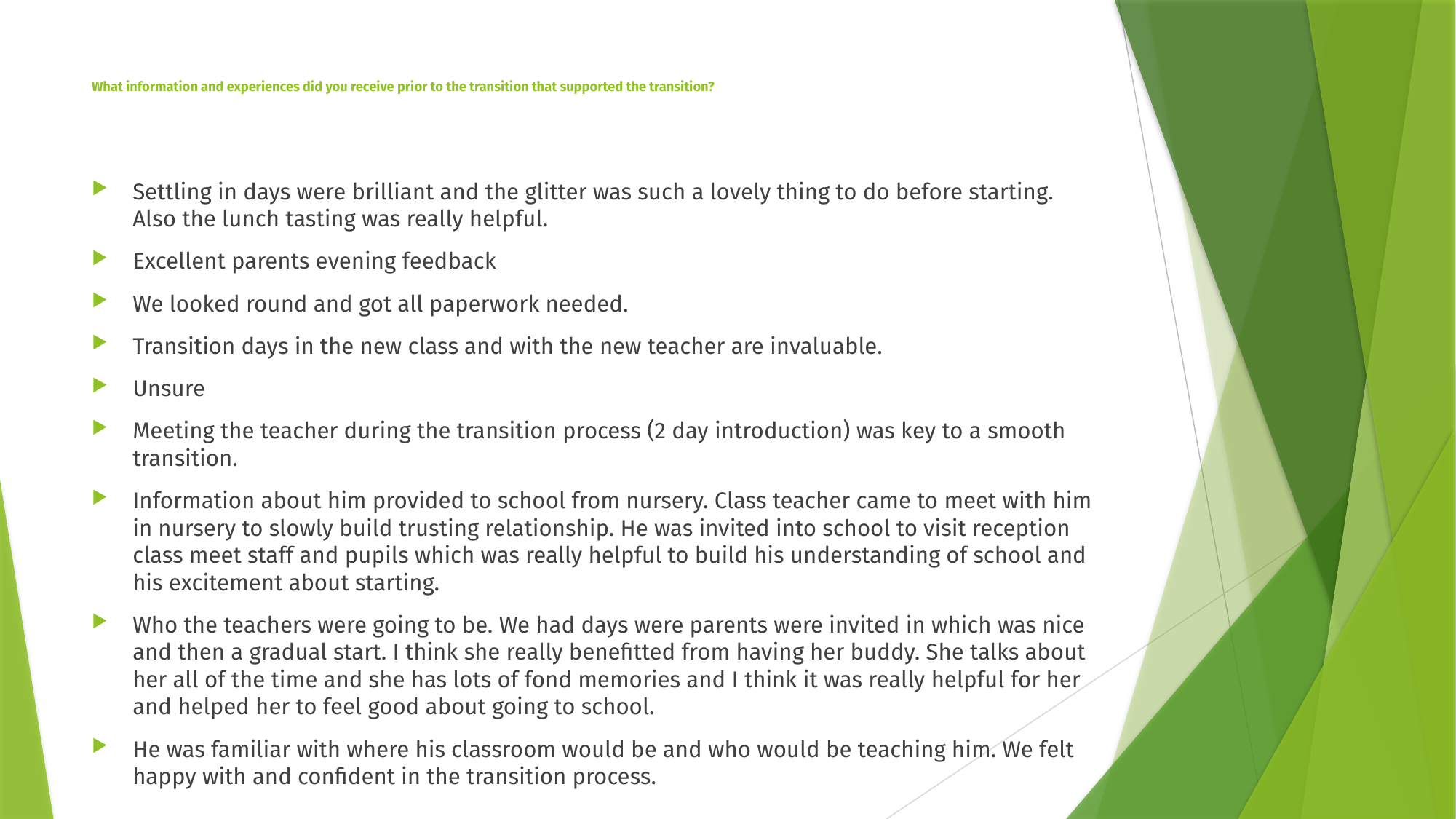

# What information and experiences did you receive prior to the transition that supported the transition?
Settling in days were brilliant and the glitter was such a lovely thing to do before starting. Also the lunch tasting was really helpful.
Excellent parents evening feedback
We looked round and got all paperwork needed.
Transition days in the new class and with the new teacher are invaluable.
Unsure
Meeting the teacher during the transition process (2 day introduction) was key to a smooth transition.
Information about him provided to school from nursery. Class teacher came to meet with him in nursery to slowly build trusting relationship. He was invited into school to visit reception class meet staff and pupils which was really helpful to build his understanding of school and his excitement about starting.
Who the teachers were going to be. We had days were parents were invited in which was nice and then a gradual start. I think she really benefitted from having her buddy. She talks about her all of the time and she has lots of fond memories and I think it was really helpful for her and helped her to feel good about going to school.
He was familiar with where his classroom would be and who would be teaching him. We felt happy with and confident in the transition process.